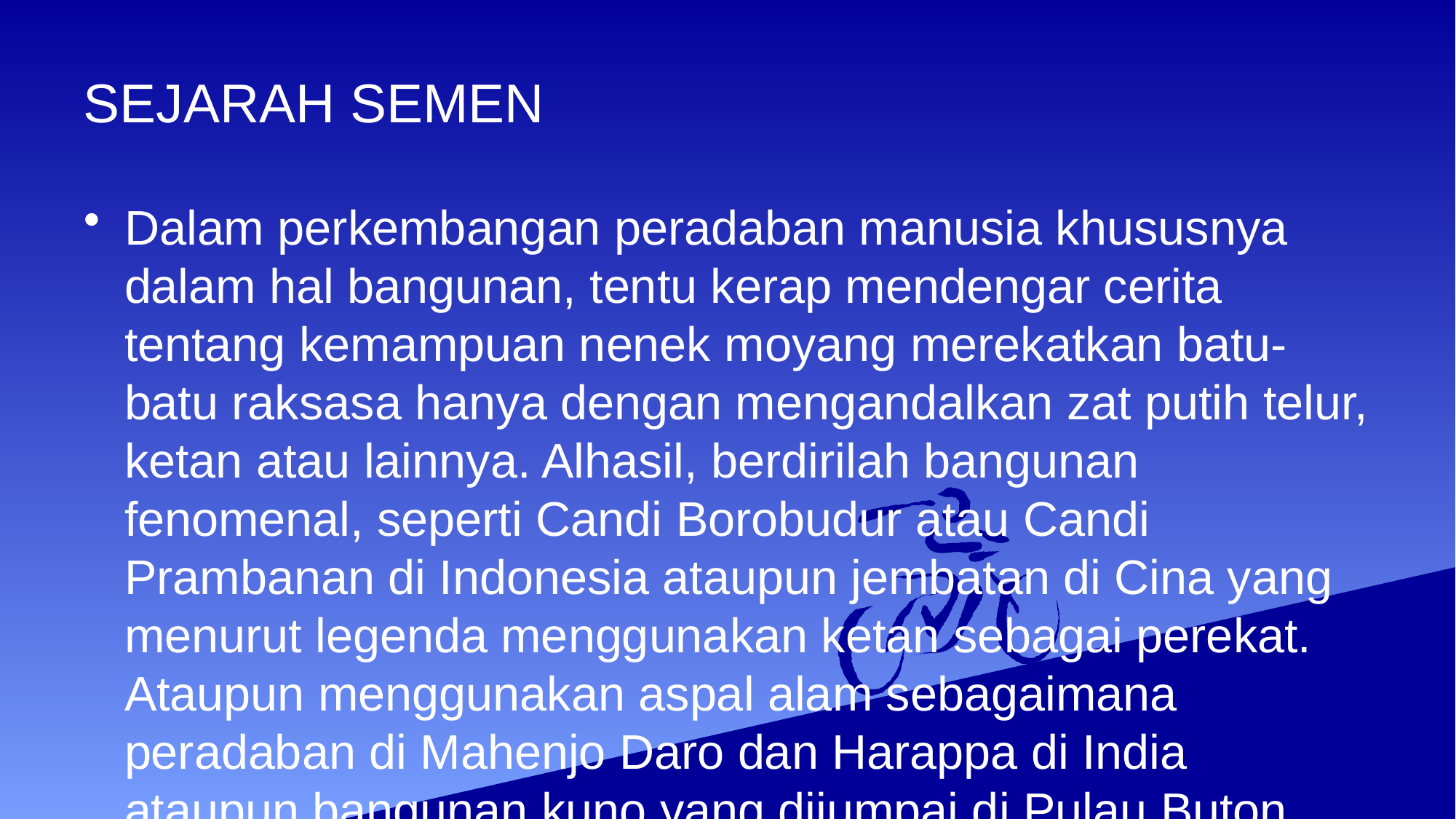

# SEJARAH SEMEN
Dalam perkembangan peradaban manusia khususnya dalam hal bangunan, tentu kerap mendengar cerita tentang kemampuan nenek moyang merekatkan batu-batu raksasa hanya dengan mengandalkan zat putih telur, ketan atau lainnya. Alhasil, berdirilah bangunan fenomenal, seperti Candi Borobudur atau Candi Prambanan di Indonesia ataupun jembatan di Cina yang menurut legenda menggunakan ketan sebagai perekat. Ataupun menggunakan aspal alam sebagaimana peradaban di Mahenjo Daro dan Harappa di India ataupun bangunan kuno yang dijumpai di Pulau Buton.

Benar atau tidak, cerita, legenda tadi menunjukkan dikenalnya fungsi semen sejak zaman dahulu. Sebelum mencapai bentuk seperti sekarang, perekat dan penguat bangunan ini awalnya merupakan hasil percampuran batu kapur dan abu vulkanis. Pertama kali ditemukan pada zaman Kerajaan Romawi, tepatnya di Pozzuoli, dekat teluk Napoli, Italia. Bubuk itu lantas dinamai pozzuolana.